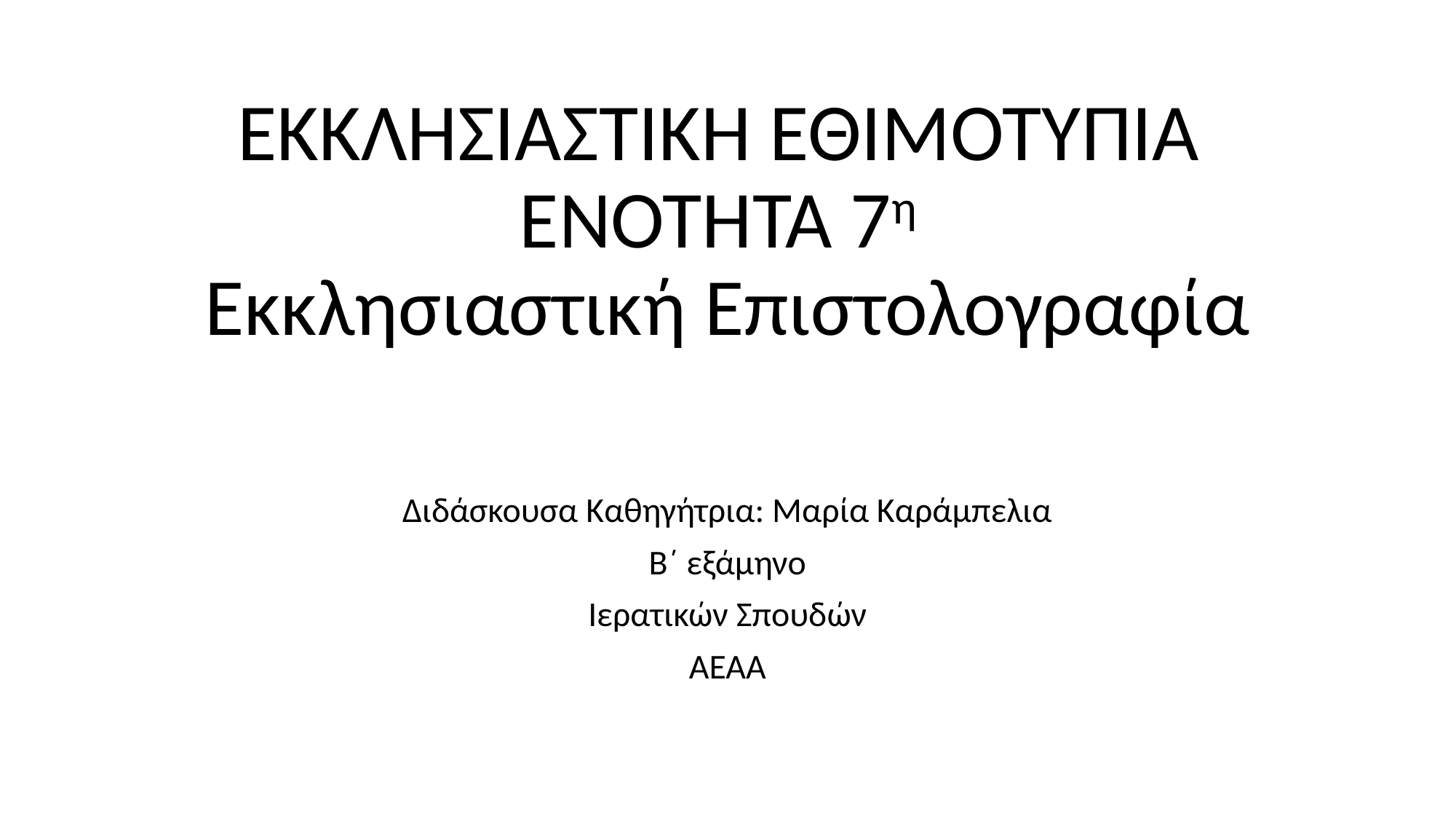

# ΕΚΚΛΗΣΙΑΣΤΙΚΗ ΕΘΙΜΟΤΥΠΙΑ ΕΝΟΤΗΤΑ 7η Εκκλησιαστική Επιστολογραφία

Διδάσκουσα Καθηγήτρια: Μαρία Καράμπελια
Β΄ εξάμηνο
Ιερατικών Σπουδών
ΑΕΑΑ